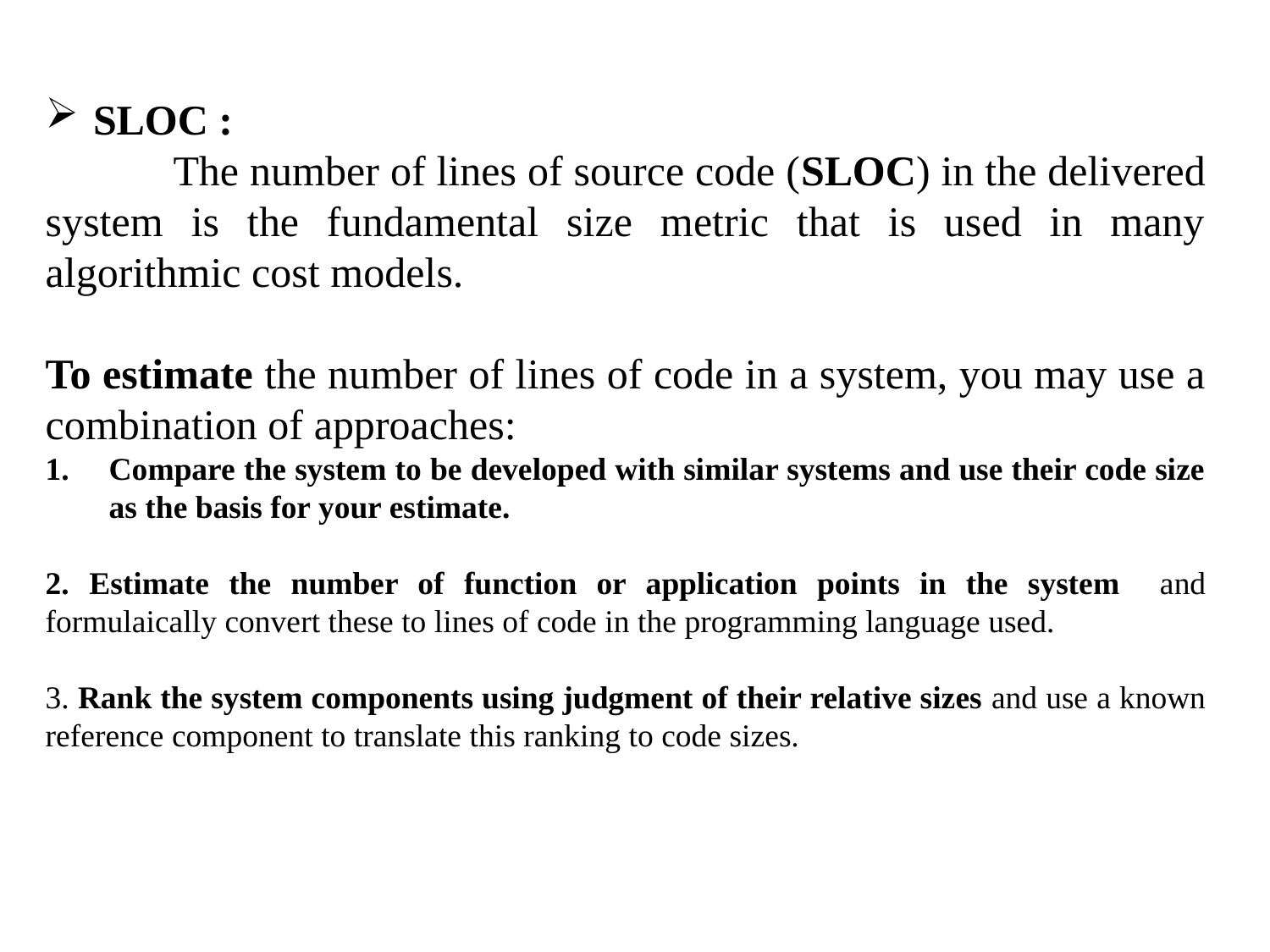

SLOC :
  	The number of lines of source code (SLOC) in the delivered system is the fundamental size metric that is used in many algorithmic cost models.

To estimate the number of lines of code in a system, you may use a combination of approaches:
Compare the system to be developed with similar systems and use their code size as the basis for your estimate.

2. Estimate the number of function or application points in the system  and formulaically convert these to lines of code in the programming language used.

3. Rank the system components using judgment of their relative sizes and use a known reference component to translate this ranking to code sizes.